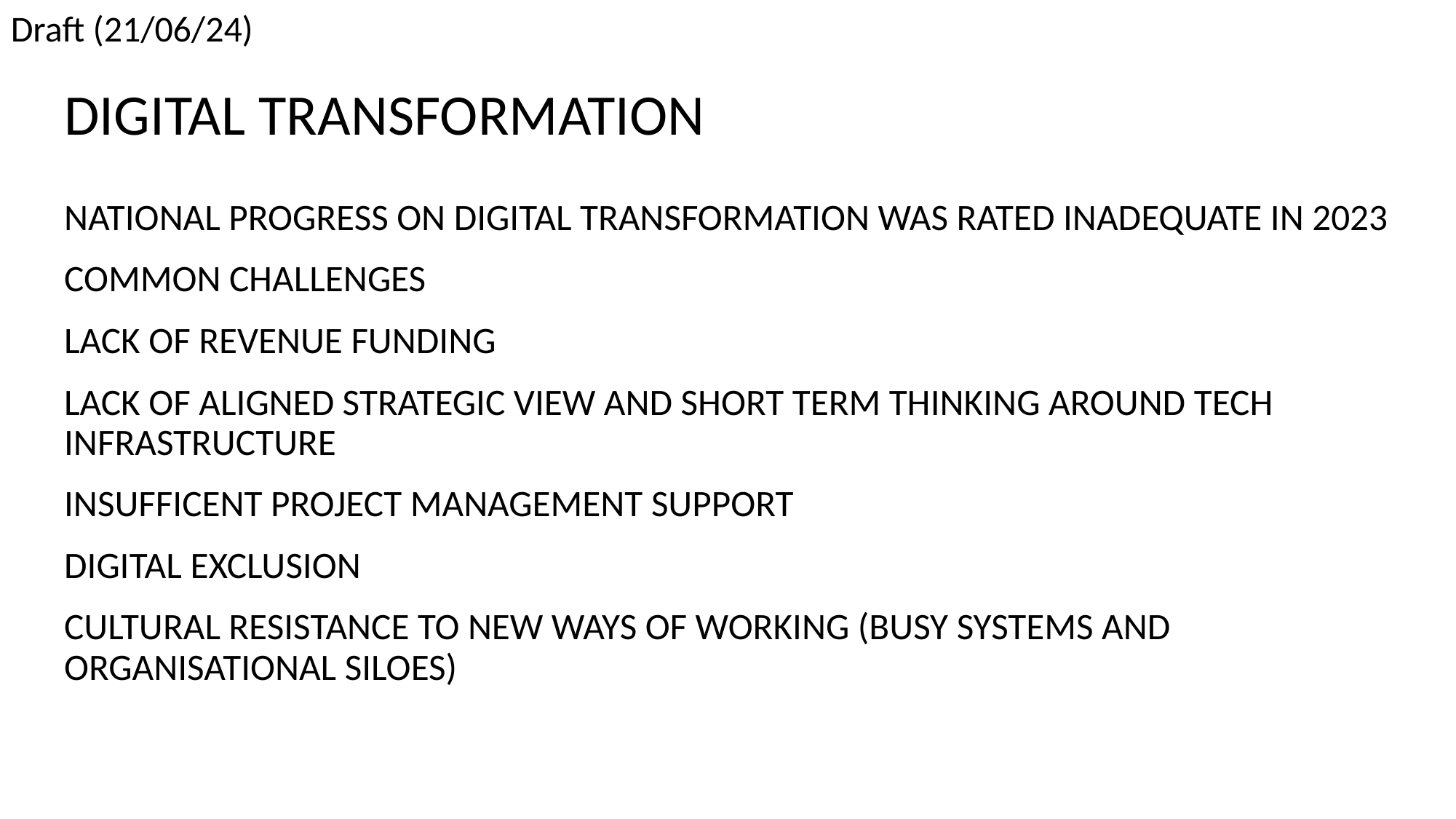

# DIGITAL TRANSFORMATION
NATIONAL PROGRESS ON DIGITAL TRANSFORMATION WAS RATED INADEQUATE IN 2023
COMMON CHALLENGES
LACK OF REVENUE FUNDING
LACK OF ALIGNED STRATEGIC VIEW AND SHORT TERM THINKING AROUND TECH INFRASTRUCTURE
INSUFFICENT PROJECT MANAGEMENT SUPPORT
DIGITAL EXCLUSION
CULTURAL RESISTANCE TO NEW WAYS OF WORKING (BUSY SYSTEMS AND ORGANISATIONAL SILOES)